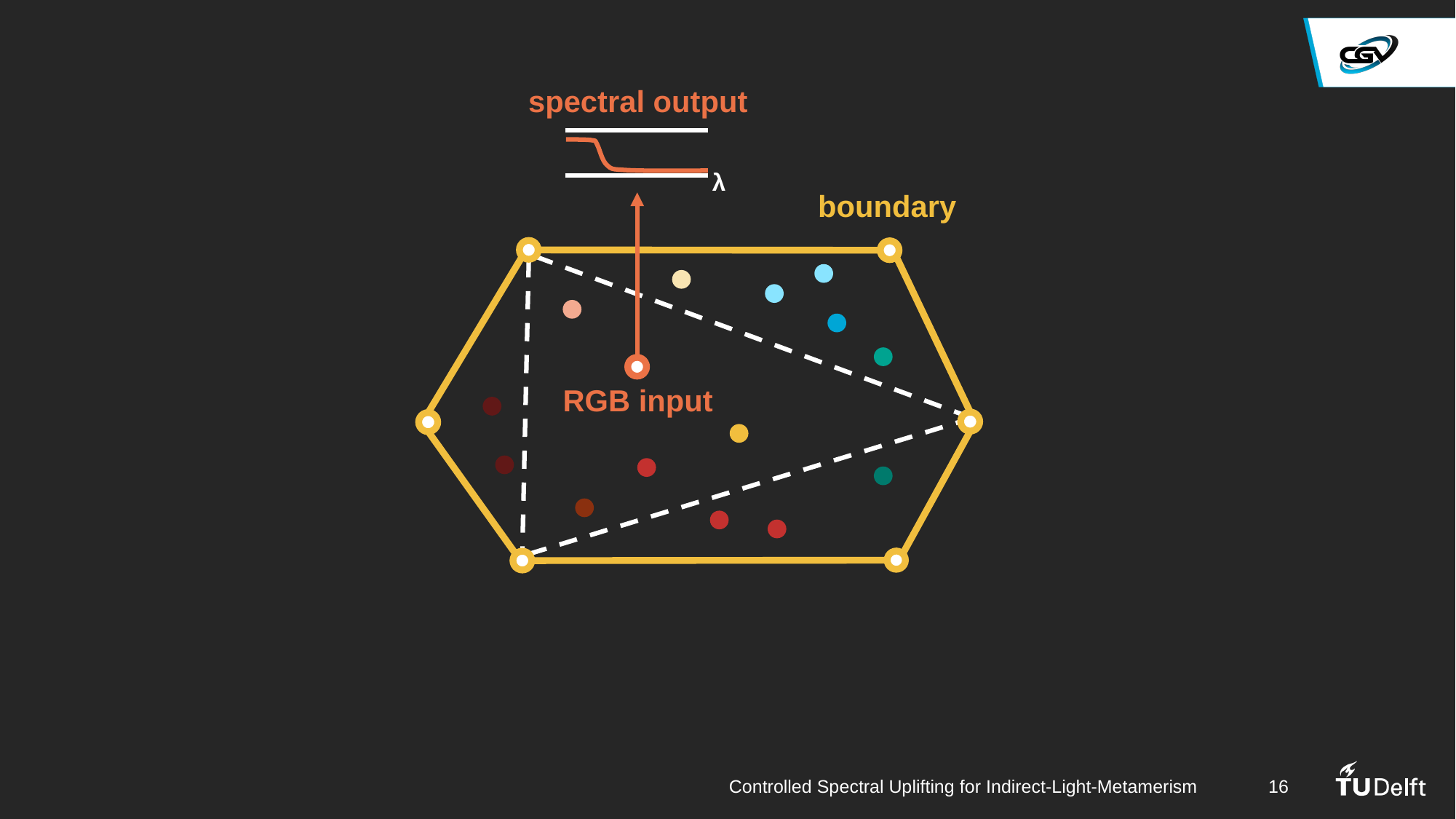

spectral output

λ
boundary

RGB input

Controlled Spectral Uplifting for Indirect-Light-Metamerism
16